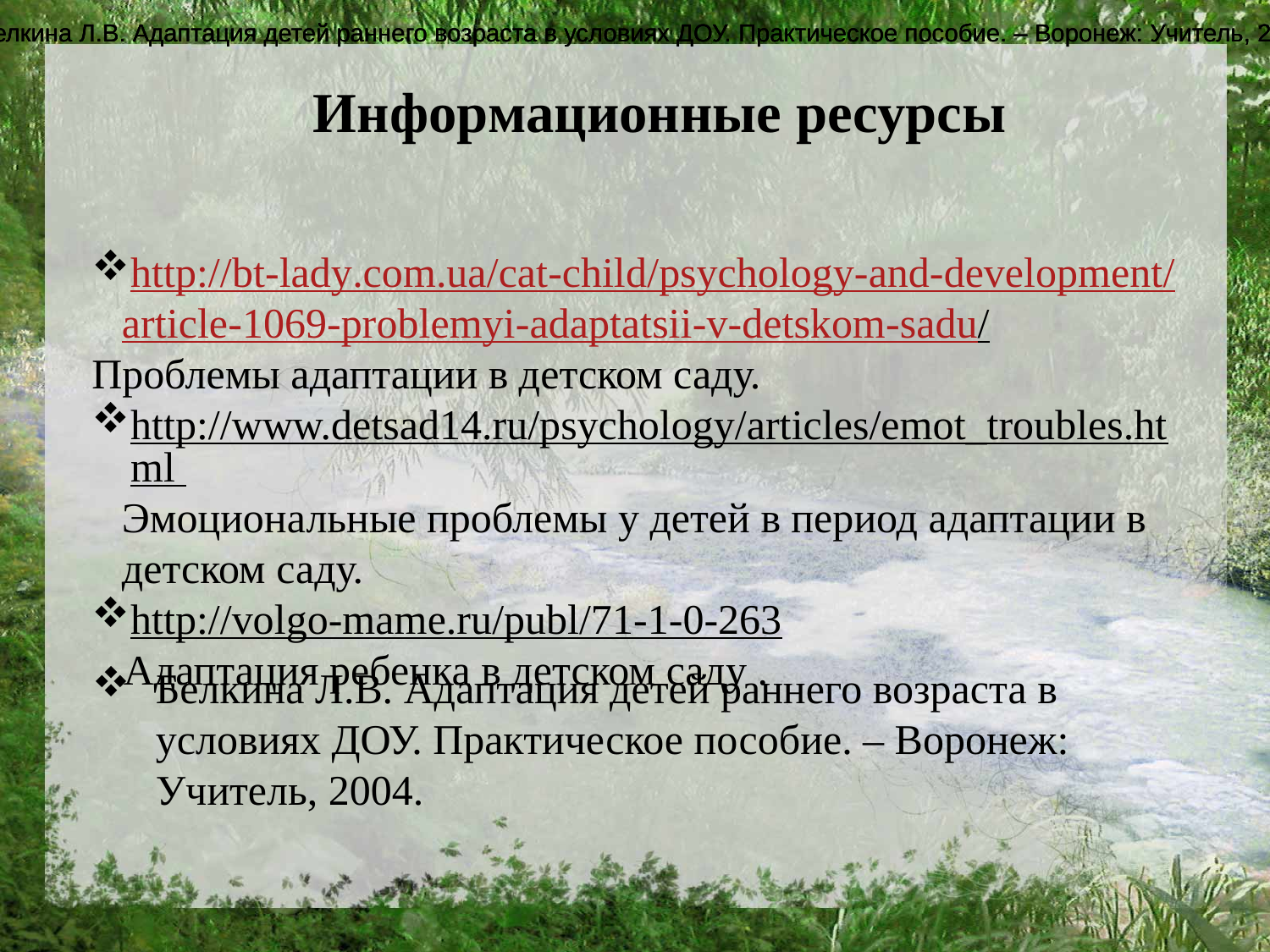

1. Белкина Л.В. Адаптация детей раннего возраста в условиях ДОУ. Практическое пособие. – Воронеж: Учитель, 2004.
1. Белкина Л.В. Адаптация детей раннего возраста в условиях ДОУ. Практическое пособие. – Воронеж: Учитель, 2004.
1. Белкина Л.В. Адаптация детей раннего возраста в условиях ДОУ. Практическое пособие. – Воронеж: Учитель, 2004.
Информационные ресурсы
http://bt-lady.com.ua/cat-child/psychology-and-development/article-1069-problemyi-adaptatsii-v-detskom-sadu/
Проблемы адаптации в детском саду.
http://www.detsad14.ru/psychology/articles/emot_troubles.html Эмоциональные проблемы у детей в период адаптации в детском саду.
http://volgo-mame.ru/publ/71-1-0-263
   Адаптация ребенка в детском саду .

Белкина Л.В. Адаптация детей раннего возраста в условиях ДОУ. Практическое пособие. – Воронеж: Учитель, 2004.